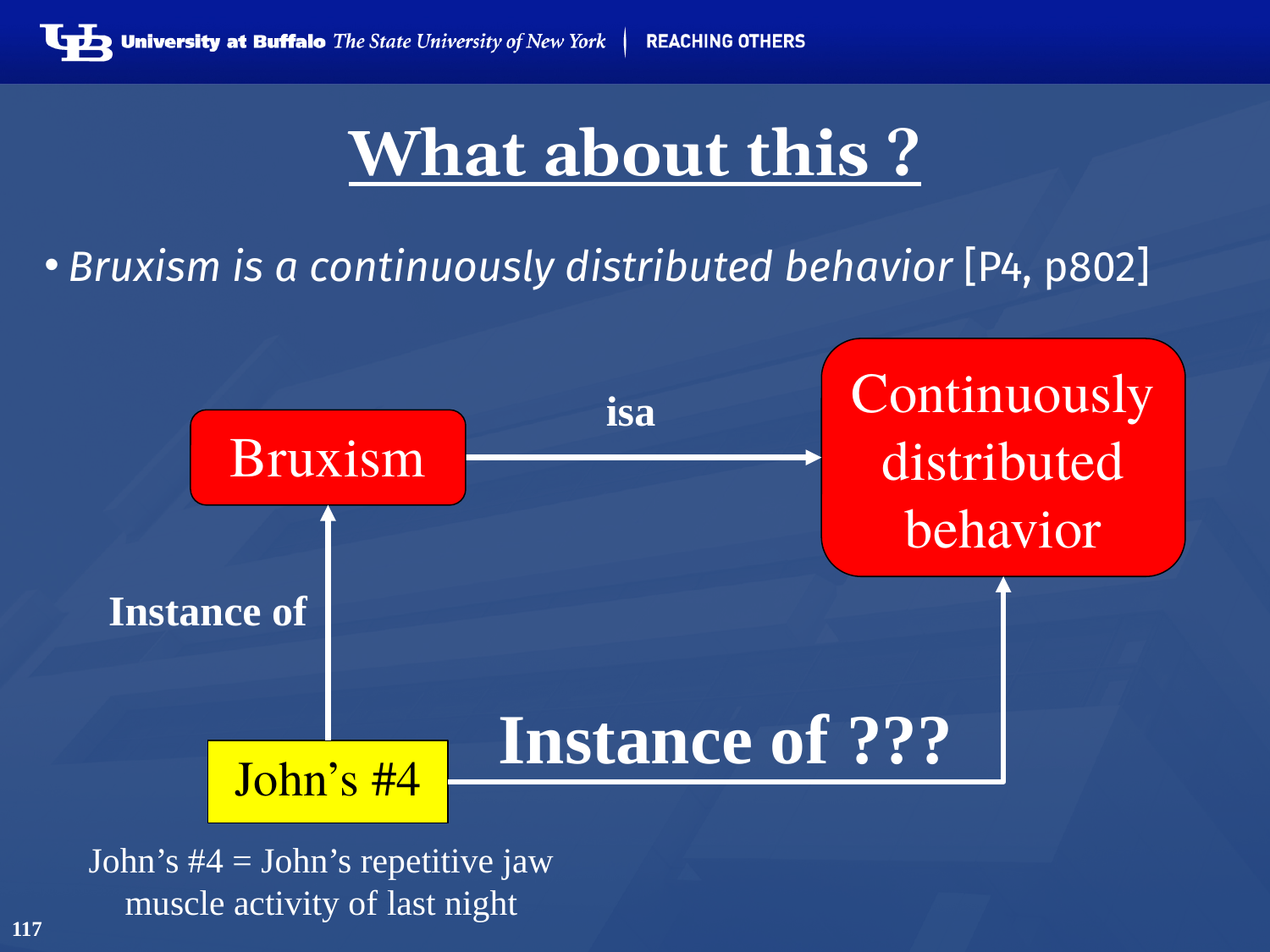

# What about this ?
Bruxism is a continuously distributed behavior [P4, p802]
Continuously distributed behavior
isa
Bruxism
Instance of
Instance of ???
John’s #4
John’s #4 = John’s repetitive jaw muscle activity of last night
117